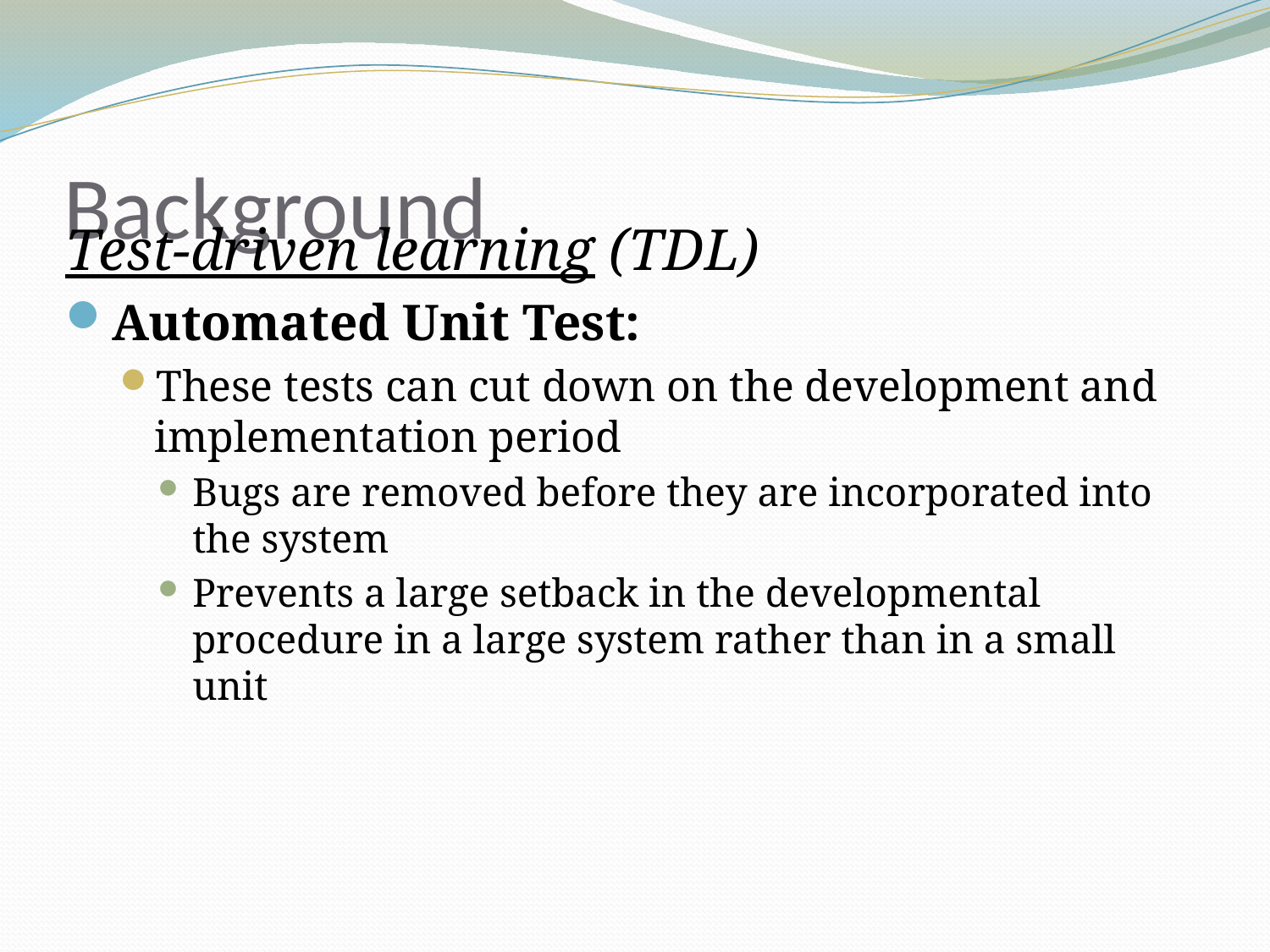

# Background
Test-driven learning (TDL)
Automated Unit Test:
These tests can cut down on the development and implementation period
Bugs are removed before they are incorporated into the system
Prevents a large setback in the developmental procedure in a large system rather than in a small unit